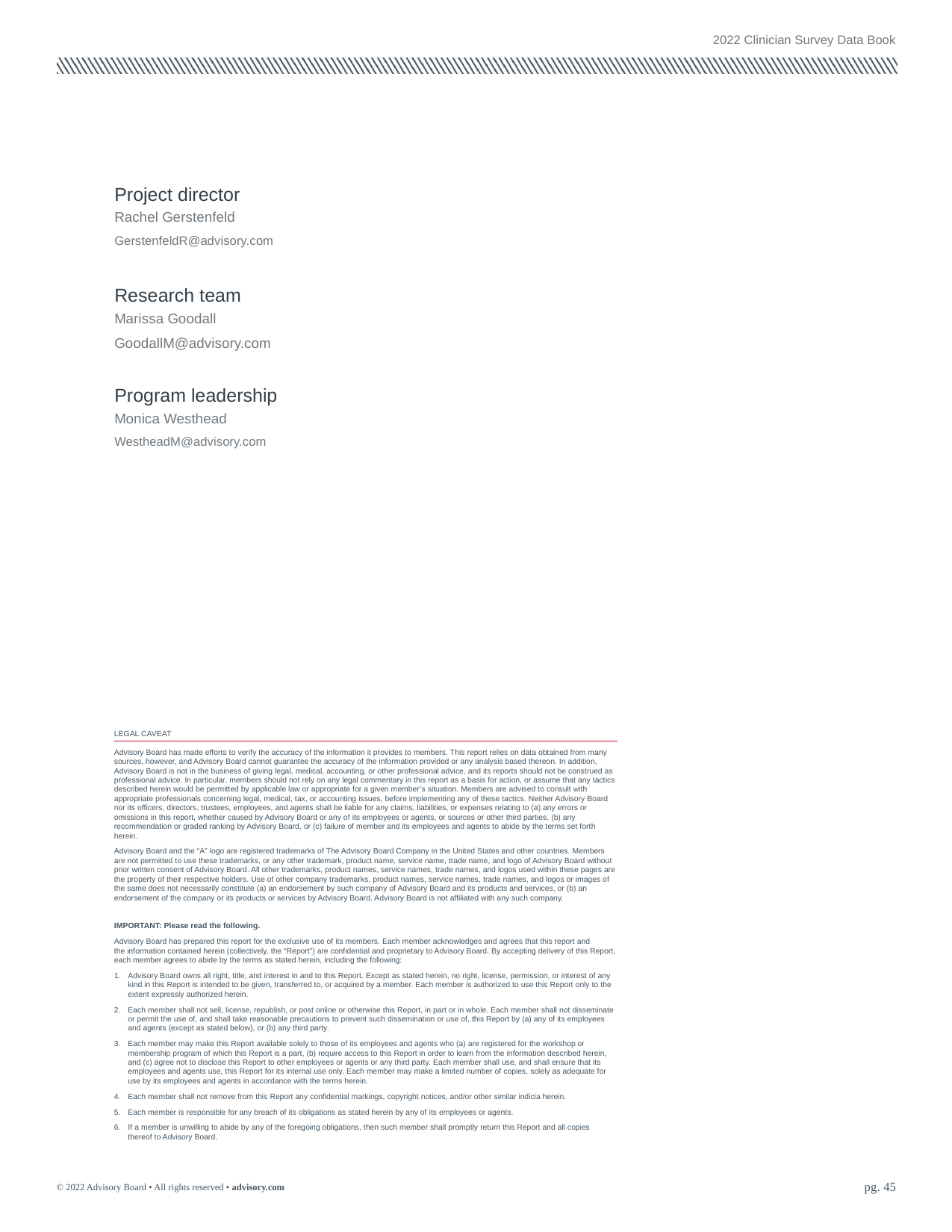

2022 Clinician Survey Data Book
Project director
Rachel Gerstenfeld
GerstenfeldR@advisory.com
Research team
Marissa Goodall
GoodallM@advisory.com
Program leadership
Monica Westhead
WestheadM@advisory.com